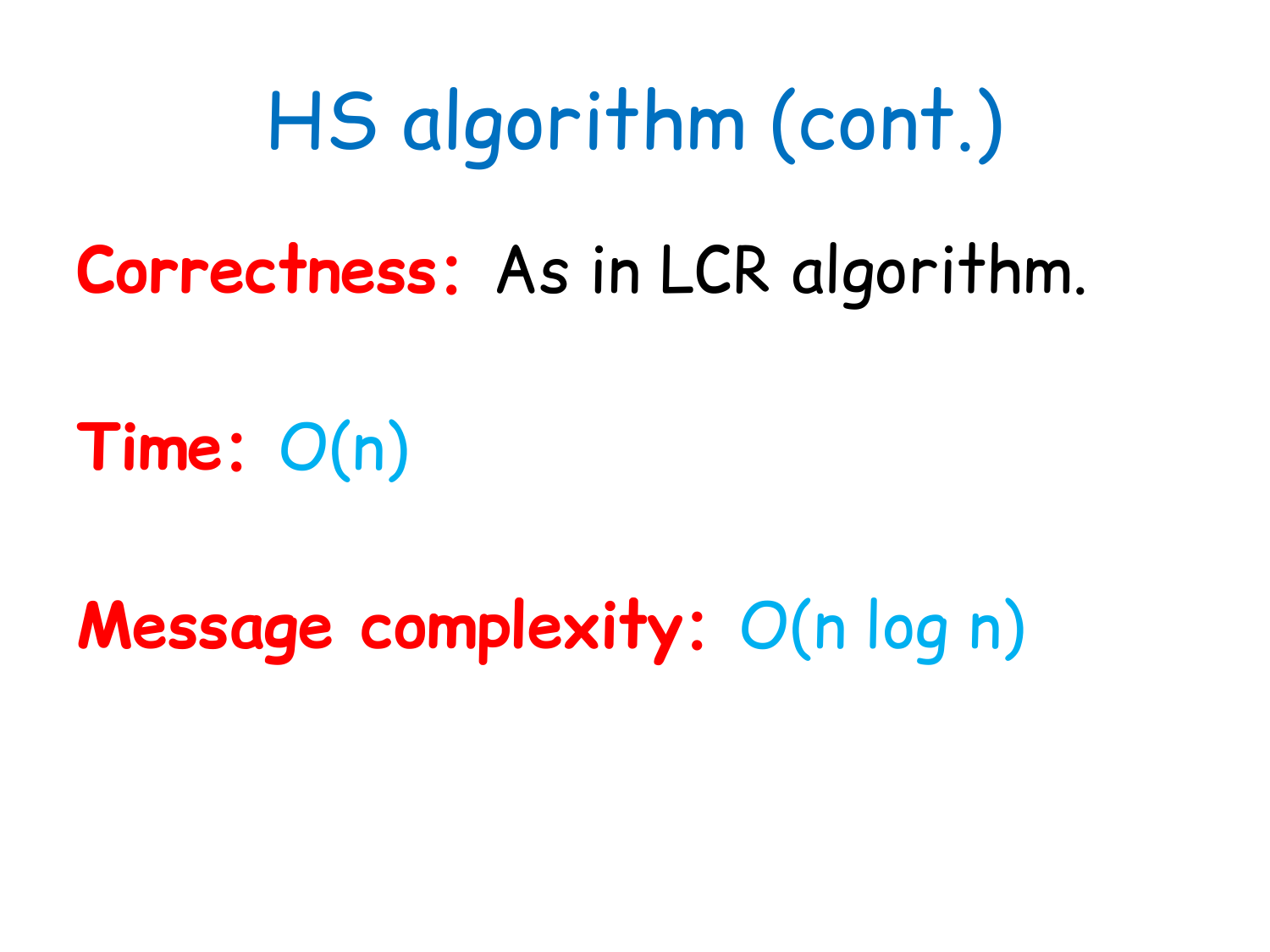

# HS algorithm (cont.)
Correctness: As in LCR algorithm.

Time: O(n)

Message complexity: O(n log n)